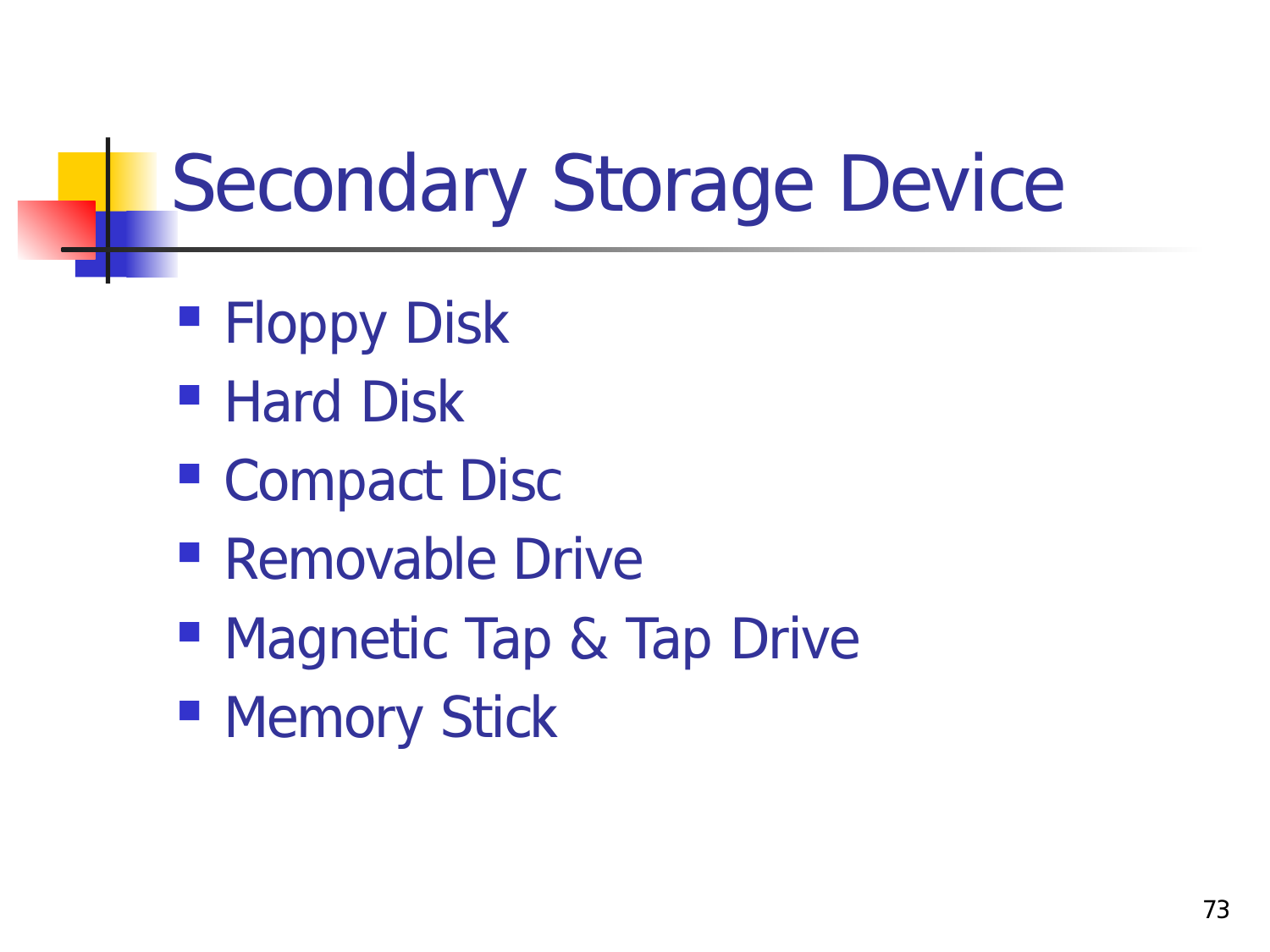

# Secondary Storage Device
Floppy Disk
Hard Disk
Compact Disc
Removable Drive
Magnetic Tap & Tap Drive
Memory Stick
73